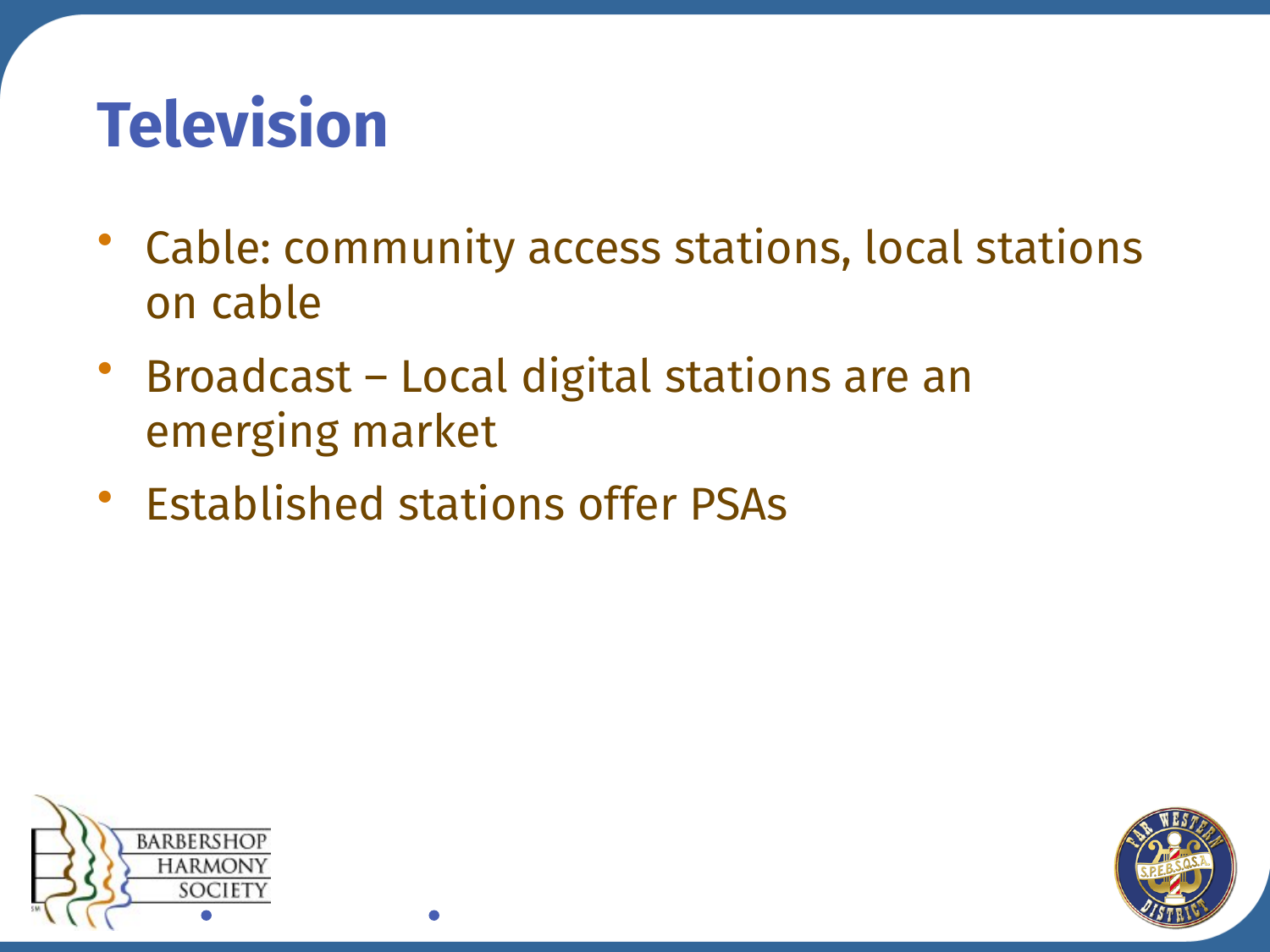

# Television
Cable: community access stations, local stations on cable
Broadcast – Local digital stations are an emerging market
Established stations offer PSAs